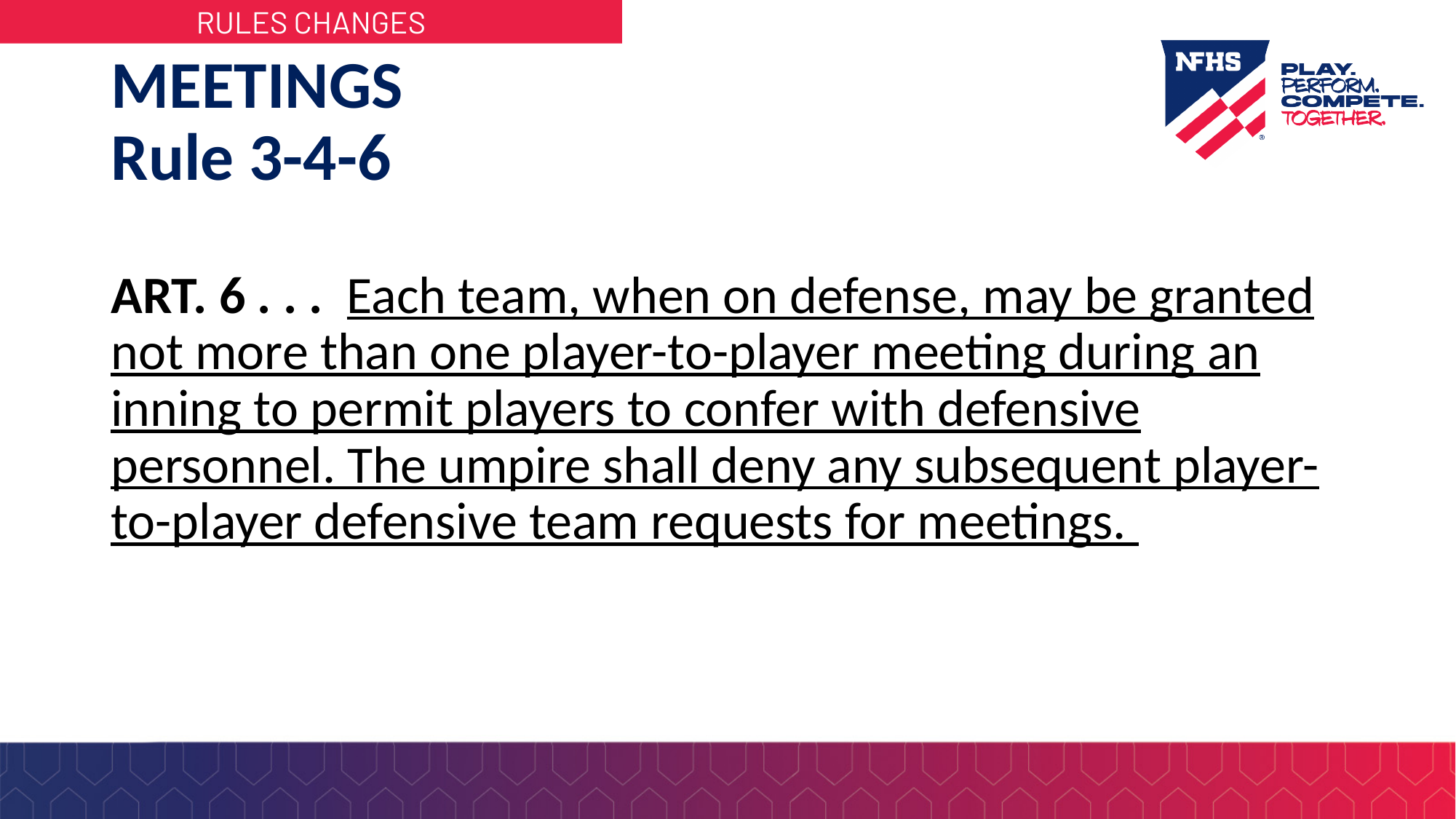

# MEETINGS Rule 3-4-6
ART. 6 . . .  Each team, when on defense, may be granted not more than one player-to-player meeting during an inning to permit players to confer with defensive personnel. The umpire shall deny any subsequent player-to-player defensive team requests for meetings.